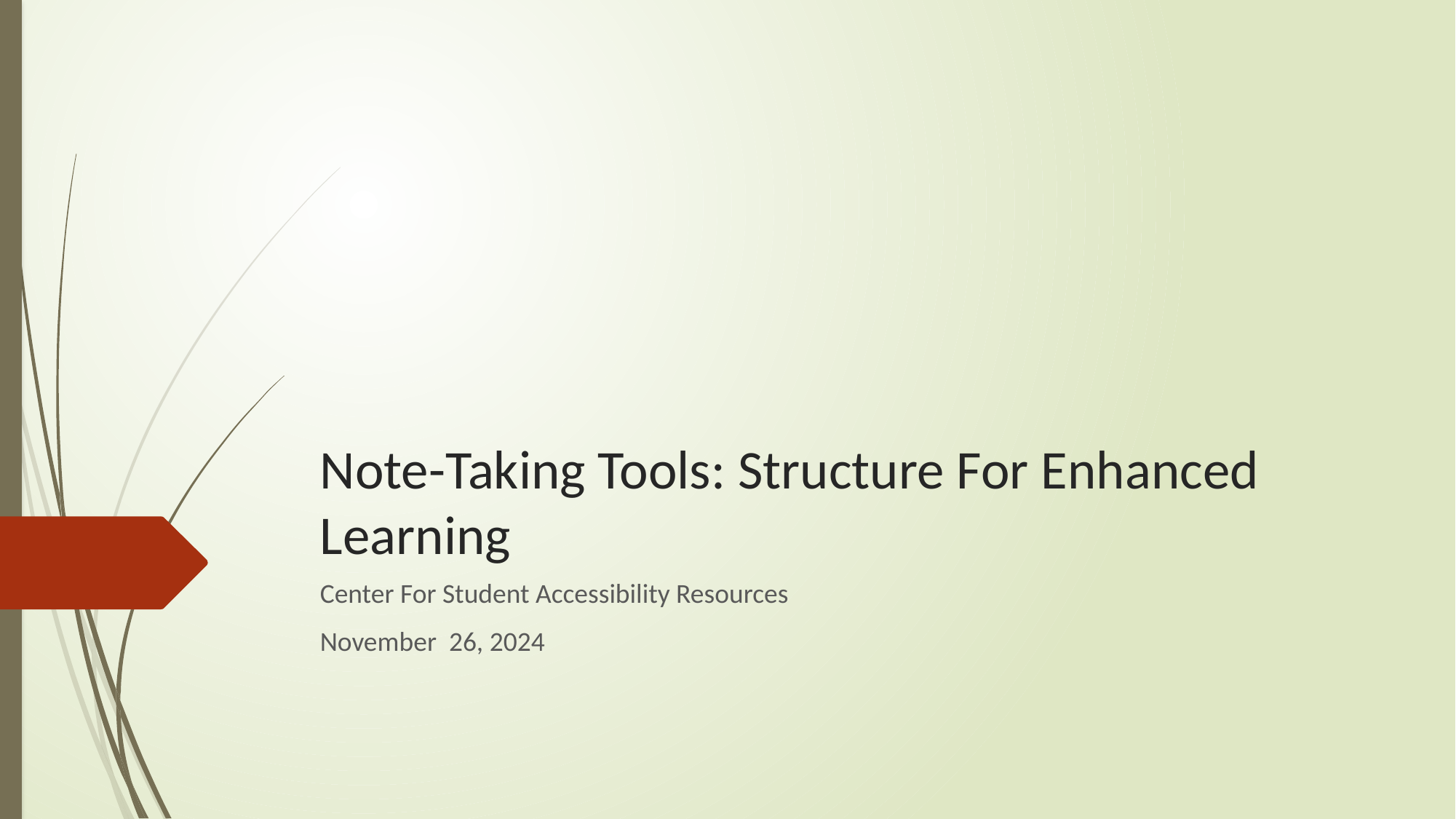

# Note-Taking Tools: Structure For Enhanced Learning
Center For Student Accessibility Resources
November  26, 2024